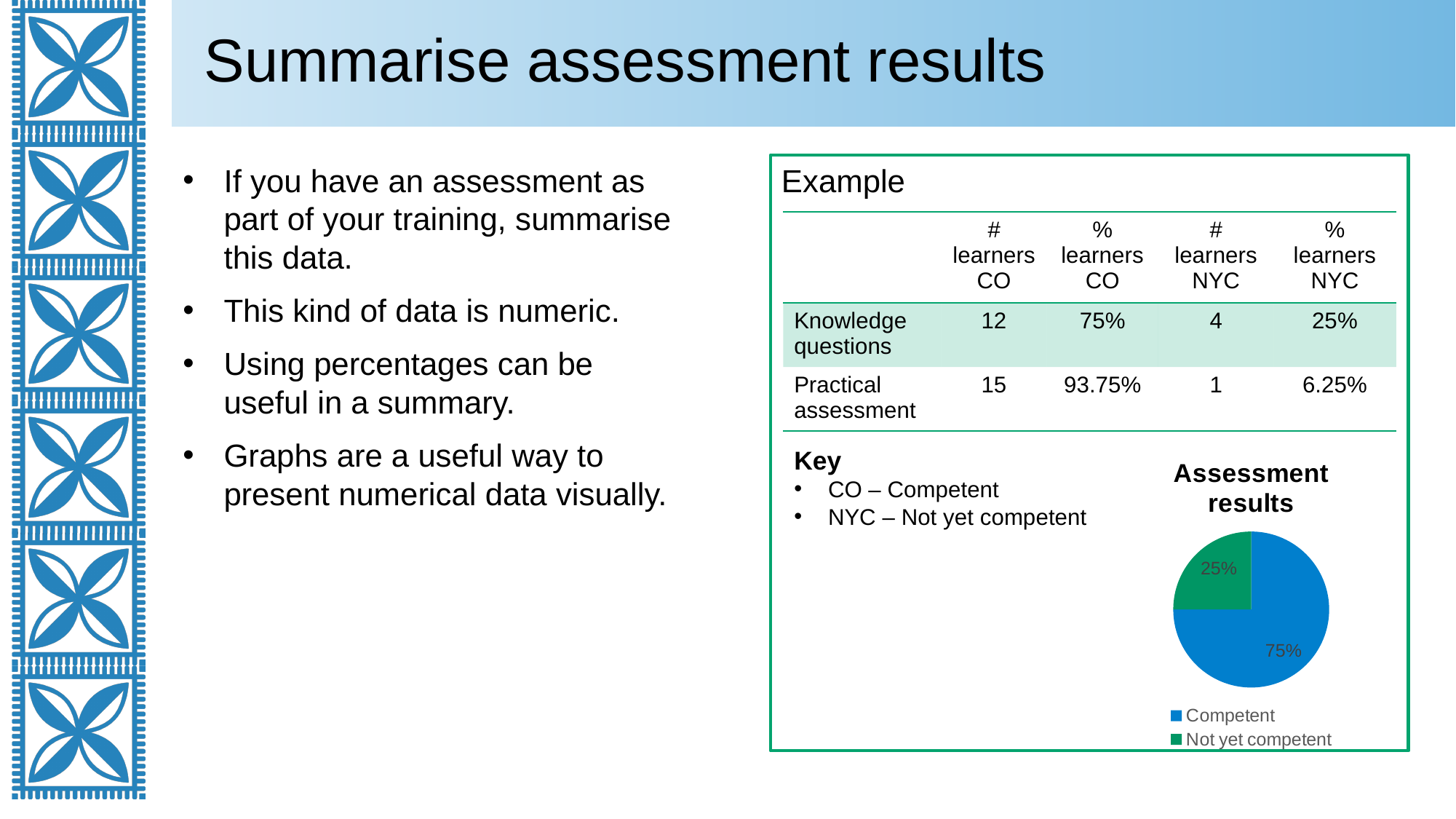

# Summarise assessment results
If you have an assessment as part of your training, summarise this data.
This kind of data is numeric.
Using percentages can be useful in a summary.
Graphs are a useful way to present numerical data visually.
Example
|  | # learners CO | % learners CO | # learners NYC | % learners NYC |
| --- | --- | --- | --- | --- |
| Knowledge questions | 12 | 75% | 4 | 25% |
| Practical assessment | 15 | 93.75% | 1 | 6.25% |
Key
CO – Competent
NYC – Not yet competent

### Chart: Assessment results

| Category |  |
|---|---|
| Competent | 0.75 |
| Not yet competent | 0.25 |